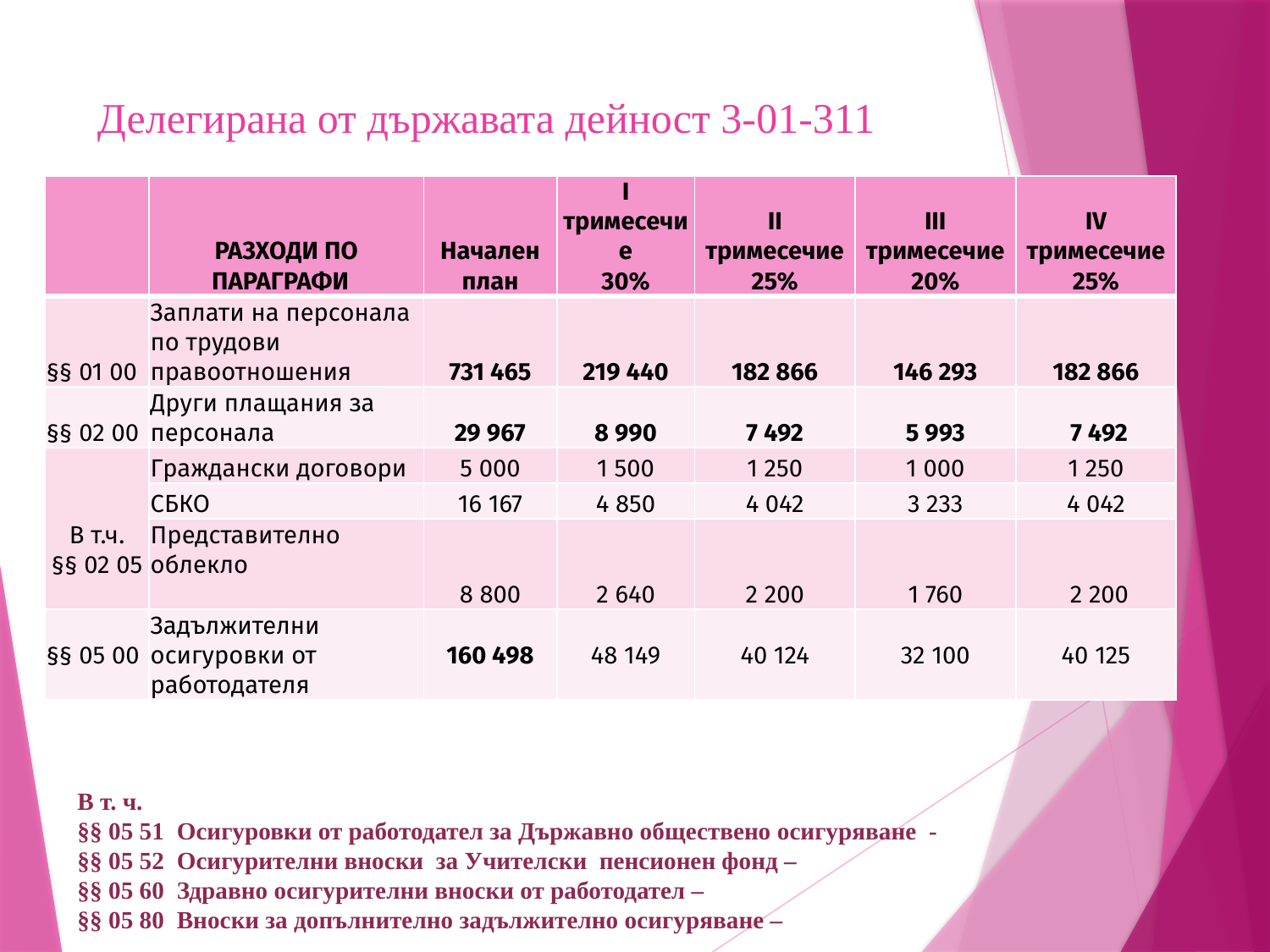

# Делегирана от държавата дейност 3-01-311
|  | РАЗХОДИ ПО ПАРАГРАФИ | Начален план | I тримесечие 30% | II тримесечие 25% | III тримесечие 20% | IV тримесечие 25% |
| --- | --- | --- | --- | --- | --- | --- |
| §§ 01 00 | Заплати на персонала по трудови правоотношения | 731 465 | 219 440 | 182 866 | 146 293 | 182 866 |
| §§ 02 00 | Други плащания за персонала | 29 967 | 8 990 | 7 492 | 5 993 | 7 492 |
| В т.ч. §§ 02 05 | Граждански договори | 5 000 | 1 500 | 1 250 | 1 000 | 1 250 |
|  | СБКО | 16 167 | 4 850 | 4 042 | 3 233 | 4 042 |
|  | Представително облекло | 8 800 | 2 640 | 2 200 | 1 760 | 2 200 |
| §§ 05 00 | Задължителни осигуровки от работодателя | 160 498 | 48 149 | 40 124 | 32 100 | 40 125 |

В т. ч.
§§ 05 51  Осигуровки от работодател за Държавно обществено осигуряване  -
§§ 05 52  Осигурителни вноски  за Учителски  пенсионен фонд –
§§ 05 60  Здравно осигурителни вноски от работодател –
§§ 05 80  Вноски за допълнително задължително осигуряване –